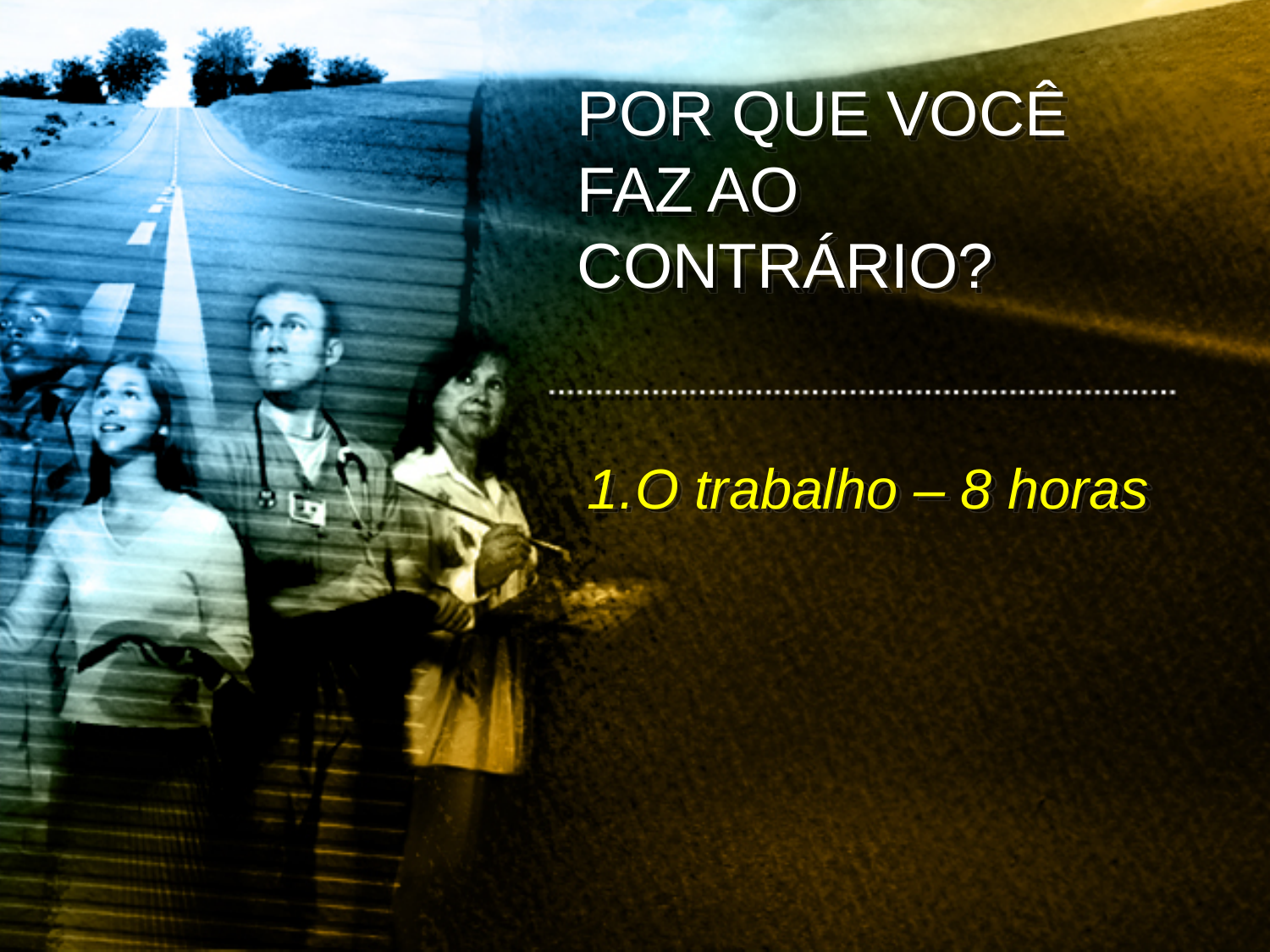

POR QUE VOCÊ FAZ AO CONTRÁRIO?
O trabalho – 8 horas